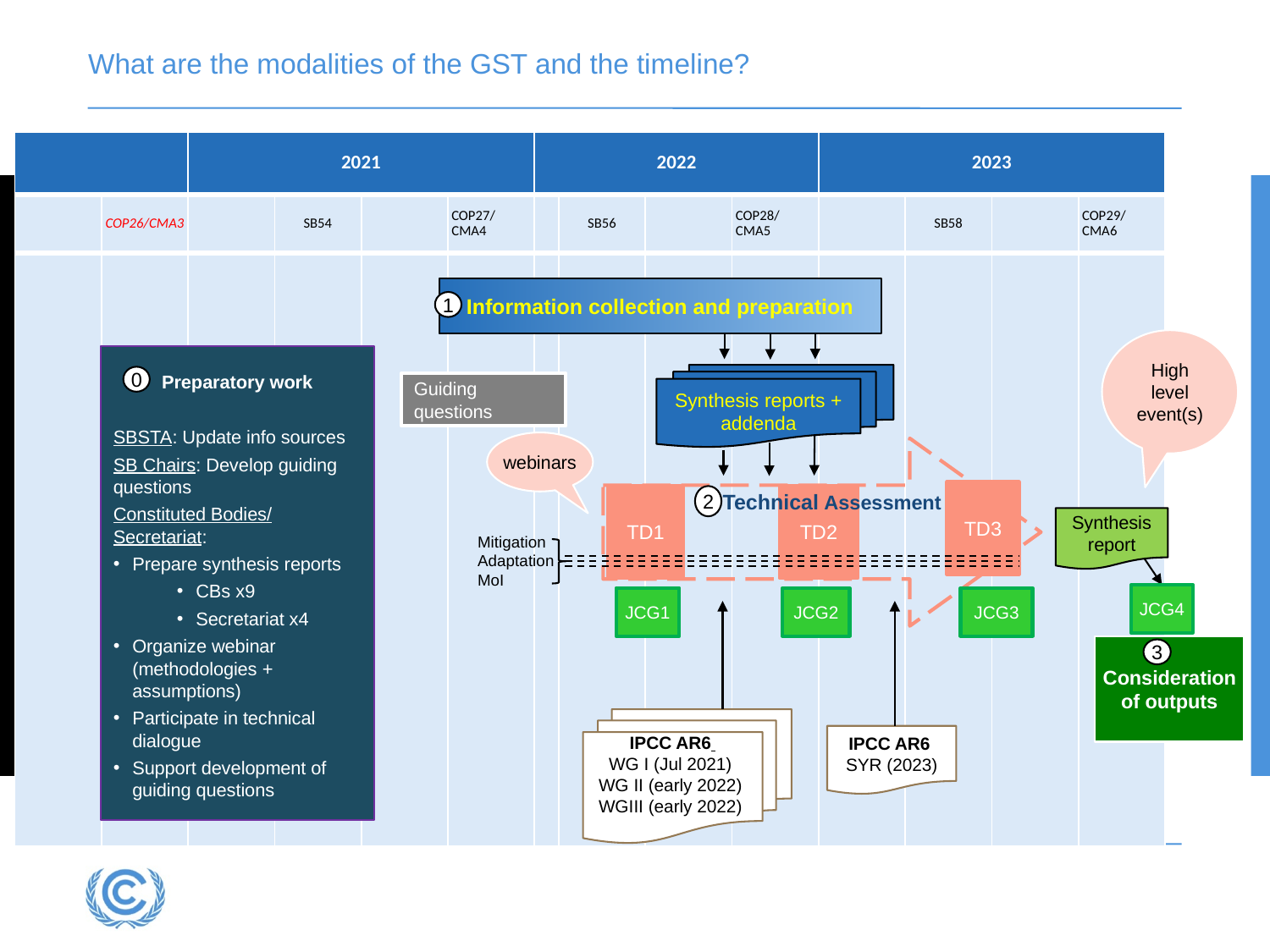

# What are the modalities of the GST and the timeline?
|  |  | 2021 |  |  |  | 2022 |  |  |  | 2023 |  |  |  |
| --- | --- | --- | --- | --- | --- | --- | --- | --- | --- | --- | --- | --- | --- |
|  | COP26/CMA3 |  | SB54 |  | COP27/CMA4 |  | SB56 |  | COP28/CMA5 |  | SB58 |  | COP29/CMA6 |
|  |  |  |  |  |  |  |  |  |  |  |  |  |  |
Information collection and preparation
1
High level event(s)
Synthesis reports + addenda
Preparatory work

SBSTA: Update info sources
SB Chairs: Develop guiding questions
Constituted Bodies/ Secretariat:
Prepare synthesis reports
CBs x9
Secretariat x4
Organize webinar (methodologies + assumptions)
Participate in technical dialogue
Support development of guiding questions
0
Guiding questions
webinars

TD3
Technical Assessment
TD1
TD2
2
Synthesis report
Mitigation
Adaptation
MoI

JCG4
JCG1
JCG2
JCG3
IPCC AR6
WG I (Jul 2021)
WG II (early 2022)
WGIII (early 2022)
IPCC AR6
SYR (2023)
Consideration of outputs
3